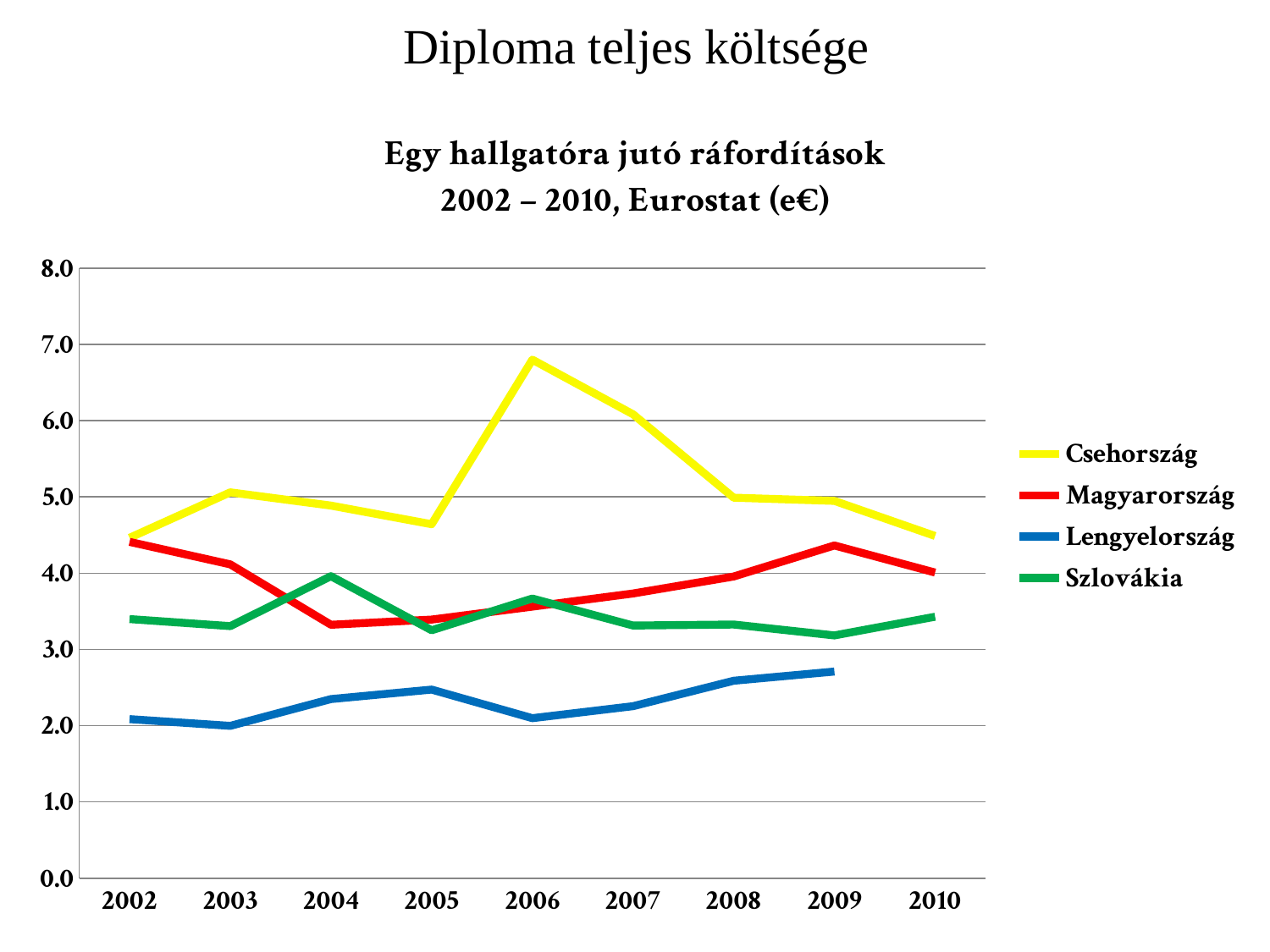

# Diploma teljes költsége

### Chart: Egy hallgatóra jutó ráfordítások 2002 – 2010, Eurostat (e€)

| Category | Csehország | Magyarország | Lengyelország | Szlovákia |
|---|---|---|---|---|
| 2002 | 4.462917398945518 | 4.409988713318285 | 2.085715784504013 | 3.397503285151117 |
| 2003 | 5.0599303135888505 | 4.115236875800256 | 1.9975294948068973 | 3.3048703352308664 |
| 2004 | 4.88648479147068 | 3.322832780672667 | 2.348627892188035 | 3.959927140255009 |
| 2005 | 4.64109426107642 | 3.3908256880733947 | 2.472876634719796 | 3.250826901874311 |
| 2006 | 6.7993479549496145 | 3.560747663551402 | 2.098056578272825 | 3.6670035371399696 |
| 2007 | 6.0832873690016545 | 3.733086190917516 | 2.2552517583492477 | 3.3128440366972476 |
| 2008 | 4.989554140127389 | 3.9555233260817015 | 2.5892428439519852 | 3.325925925925926 |
| 2009 | 4.947456813819578 | 4.362333417148604 | 2.709674418604651 | 3.183404255319149 |
| 2010 | 4.486968449931413 | 4.007712082262211 | None | 3.4281449893390192 |